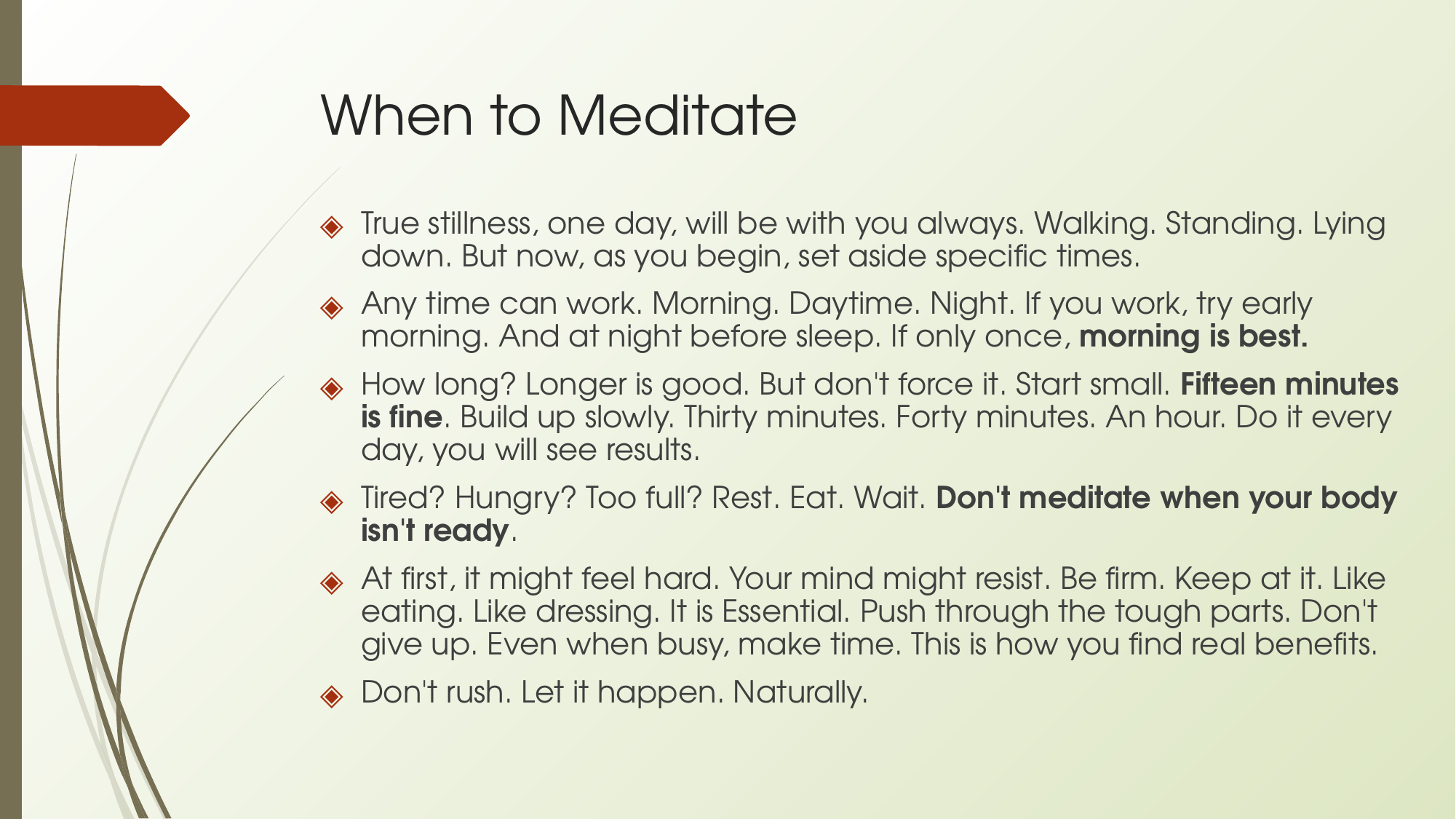

# When to Meditate
True stillness, one day, will be with you always. Walking. Standing. Lying down. But now, as you begin, set aside specific times.
Any time can work. Morning. Daytime. Night. If you work, try early morning. And at night before sleep. If only once, morning is best.
How long? Longer is good. But don't force it. Start small. Fifteen minutes is fine. Build up slowly. Thirty minutes. Forty minutes. An hour. Do it every day, you will see results.
Tired? Hungry? Too full? Rest. Eat. Wait. Don't meditate when your body isn't ready.
At first, it might feel hard. Your mind might resist. Be firm. Keep at it. Like eating. Like dressing. It is Essential. Push through the tough parts. Don't give up. Even when busy, make time. This is how you find real benefits.
Don't rush. Let it happen. Naturally.